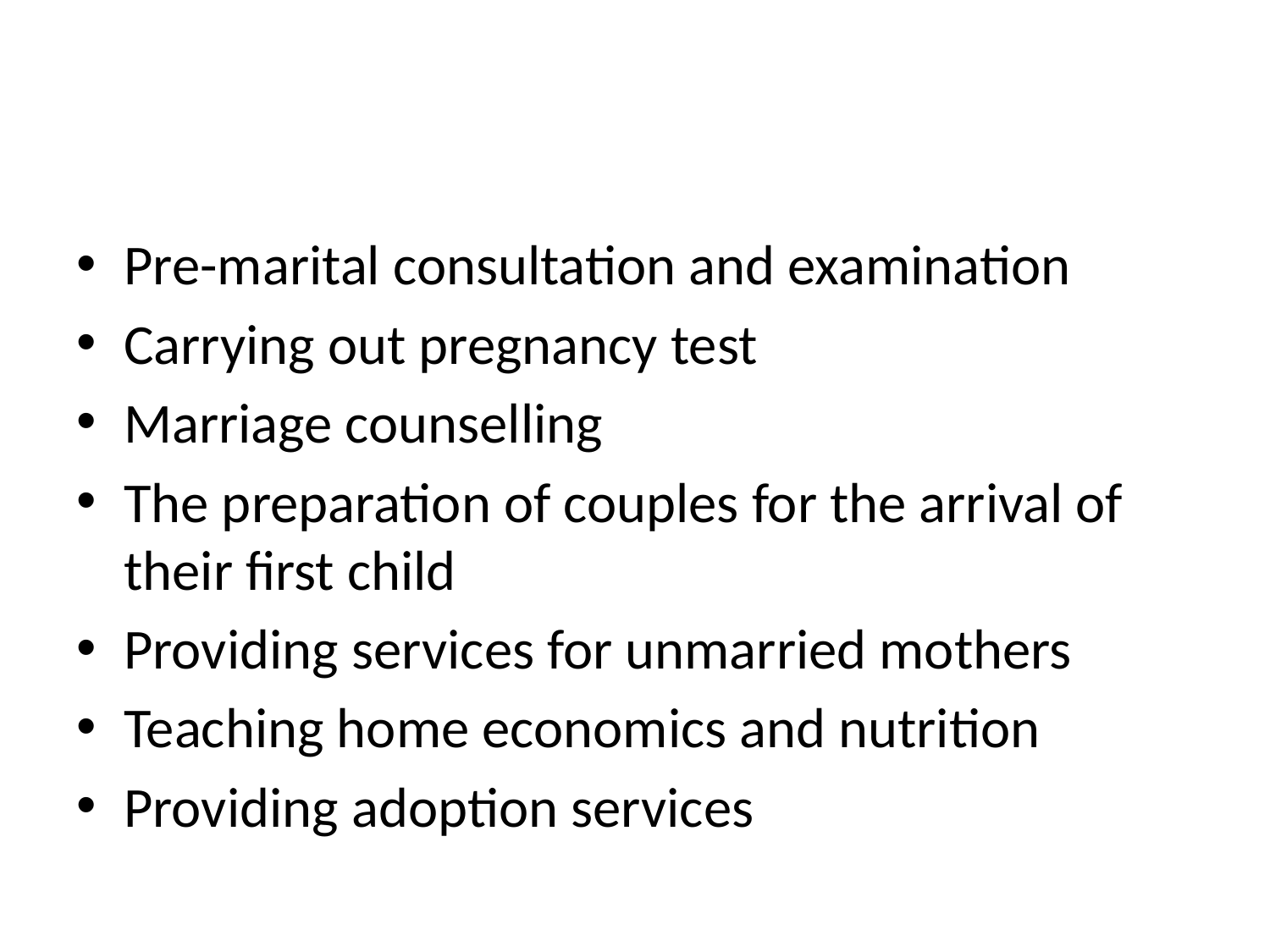

#
Pre-marital consultation and examination
Carrying out pregnancy test
Marriage counselling
The preparation of couples for the arrival of their first child
Providing services for unmarried mothers
Teaching home economics and nutrition
Providing adoption services